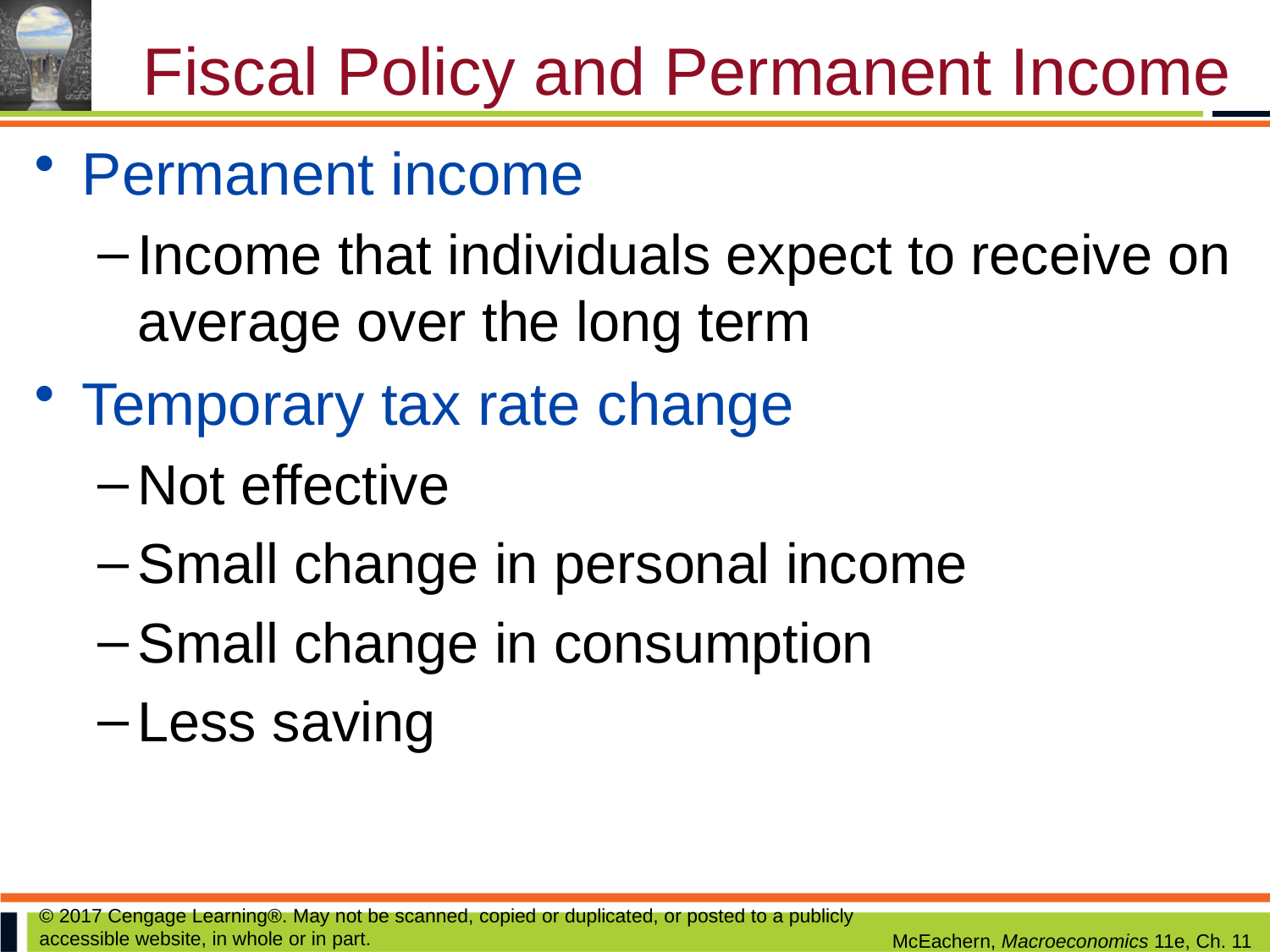

# Fiscal Policy and Permanent Income
Permanent income
Income that individuals expect to receive on average over the long term
Temporary tax rate change
Not effective
Small change in personal income
Small change in consumption
Less saving

© 2017 Cengage Learning®. May not be scanned, copied or duplicated, or posted to a publicly accessible website, in whole or in part.